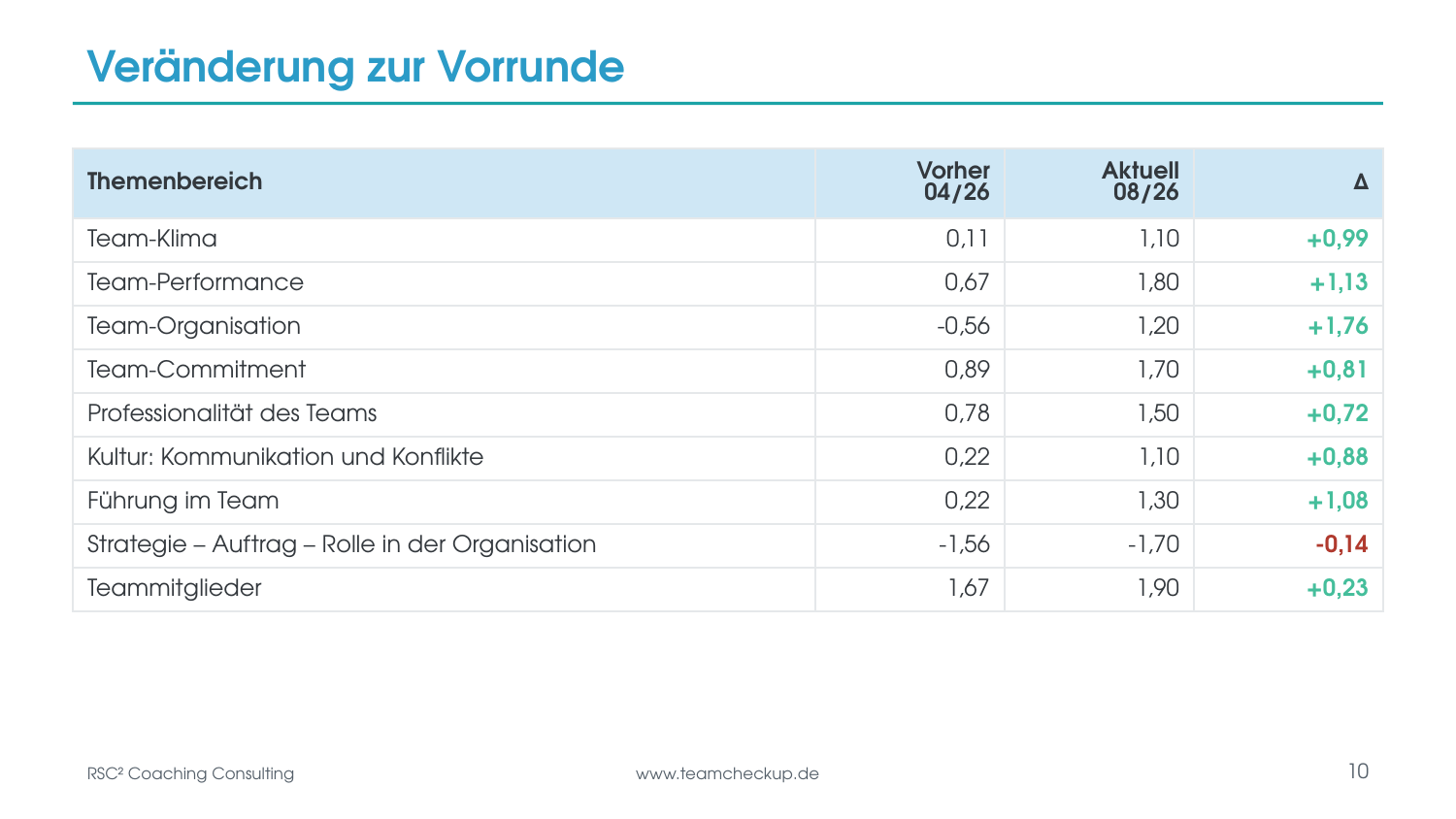

Veränderung zur Vorrunde

| Themenbereich | Vorher 04/26 | Aktuell 08/26 | Δ |
| --- | --- | --- | --- |
| Team-Klima | 0,11 | 1,10 | +0,99 |
| Team-Performance | 0,67 | 1,80 | +1,13 |
| Team-Organisation | -0,56 | 1,20 | +1,76 |
| Team-Commitment | 0,89 | 1,70 | +0,81 |
| Professionalität des Teams | 0,78 | 1,50 | +0,72 |
| Kultur: Kommunikation und Konflikte | 0,22 | 1,10 | +0,88 |
| Führung im Team | 0,22 | 1,30 | +1,08 |
| Strategie – Auftrag – Rolle in der Organisation | -1,56 | -1,70 | -0,14 |
| Teammitglieder | 1,67 | 1,90 | +0,23 |
10